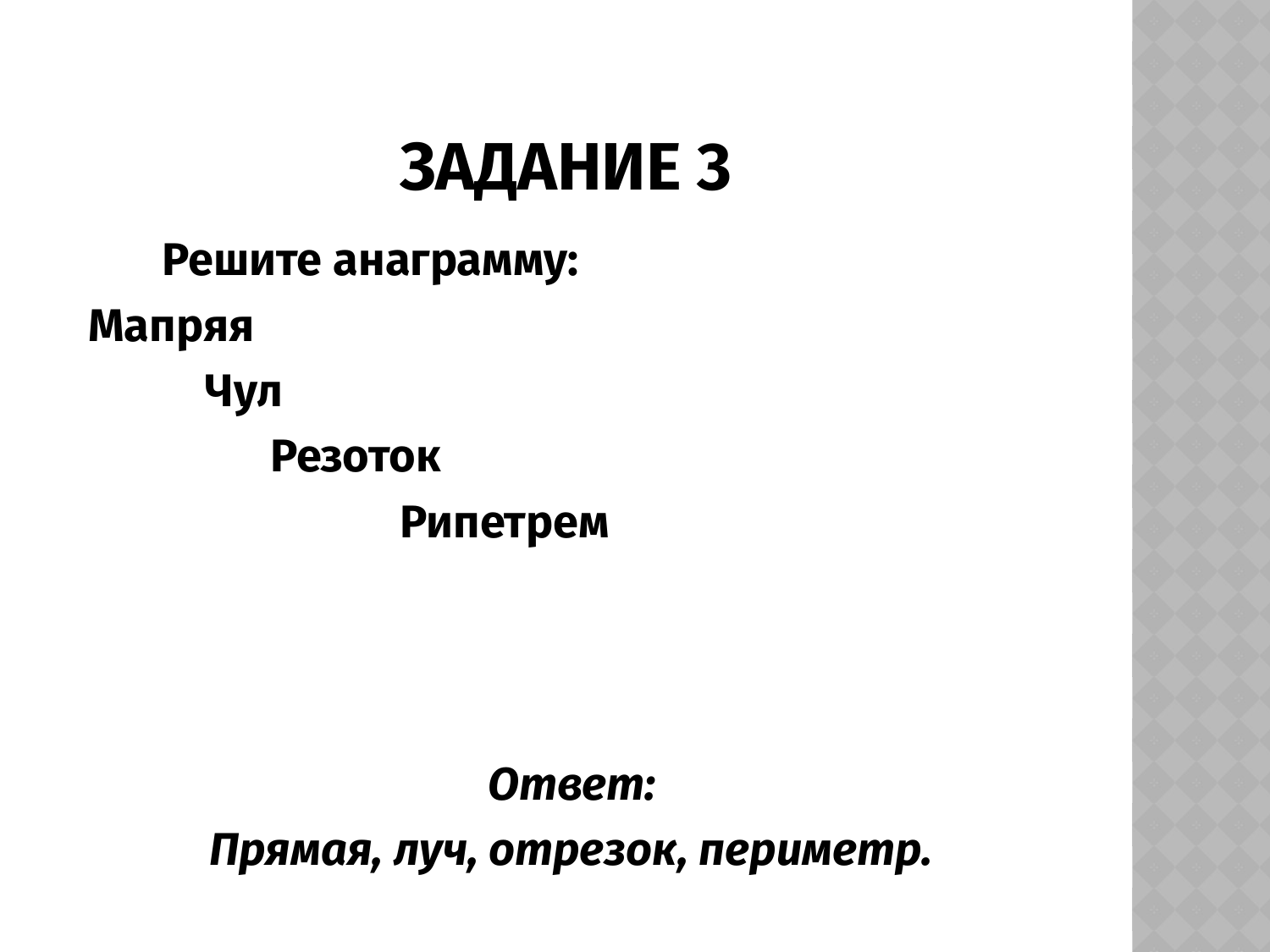

# Задание 3
       Решите анаграмму:
 Мапряя
            Чул
                  Резоток
                              Рипетрем

  Ответ:
 Прямая, луч, отрезок, периметр.